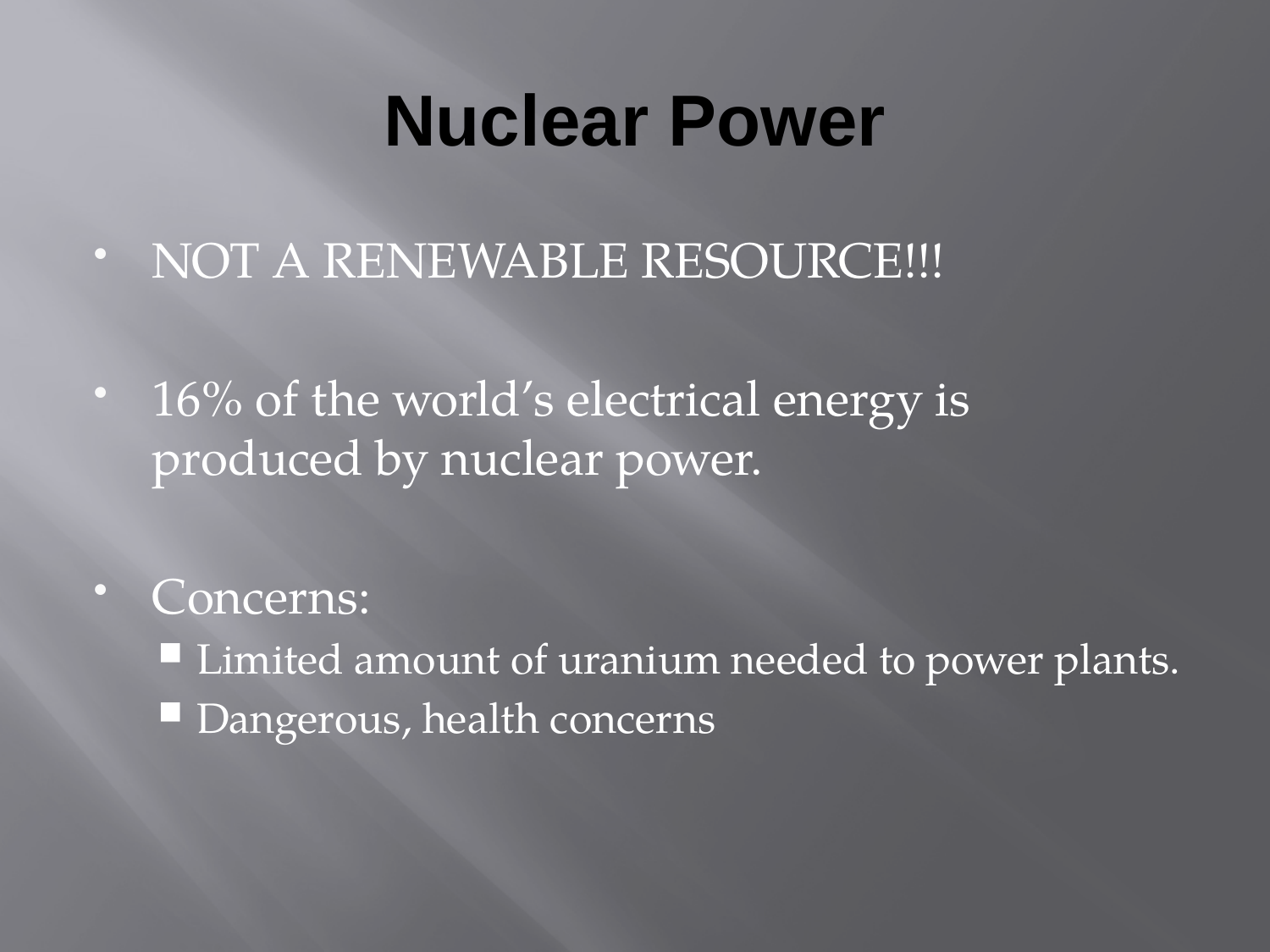

# Nuclear Power
NOT A RENEWABLE RESOURCE!!!

16% of the world’s electrical energy is produced by nuclear power.

Concerns:
Limited amount of uranium needed to power plants.
Dangerous, health concerns